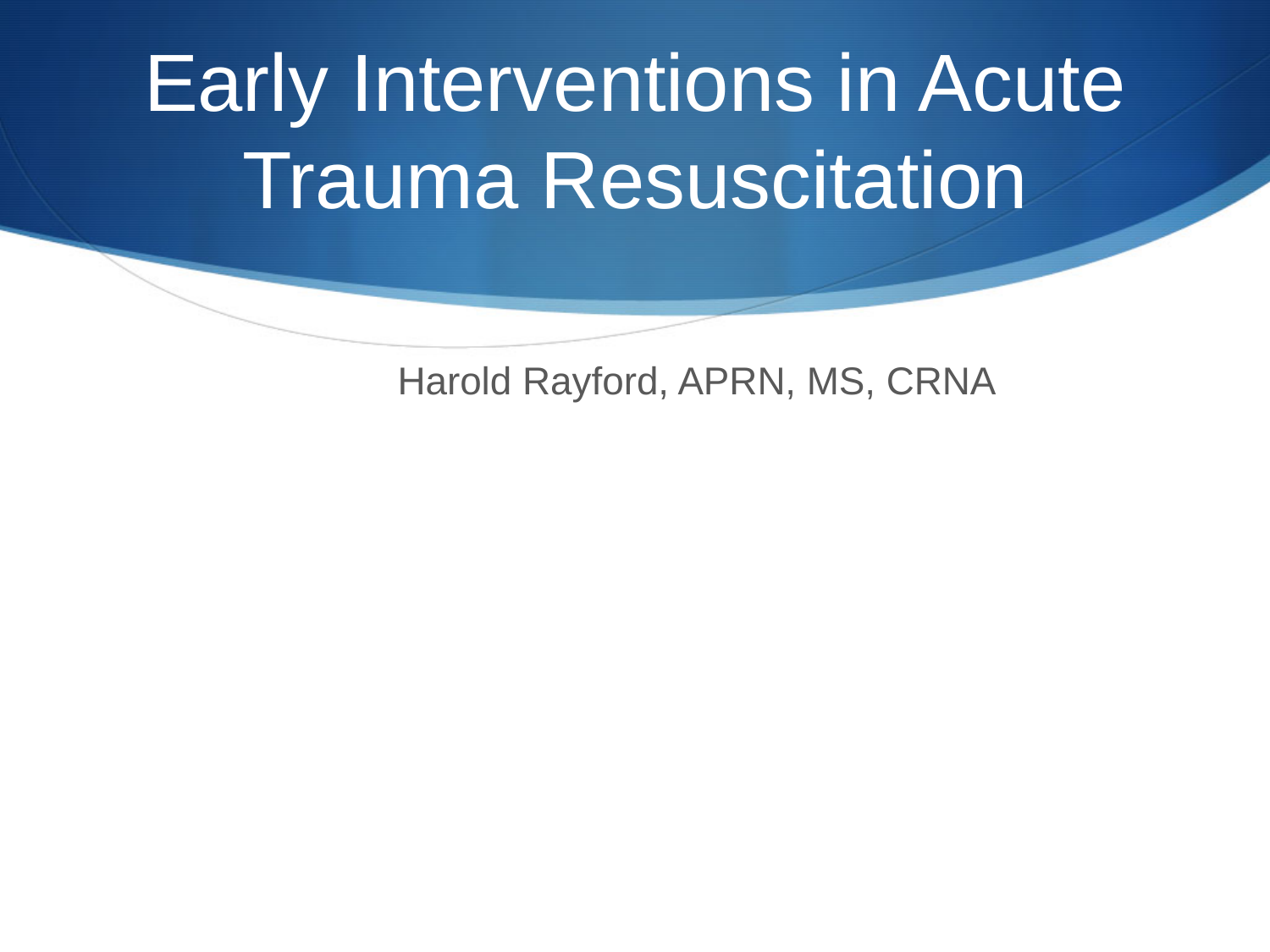

# Early Interventions in Acute Trauma Resuscitation
Harold Rayford, APRN, MS, CRNA